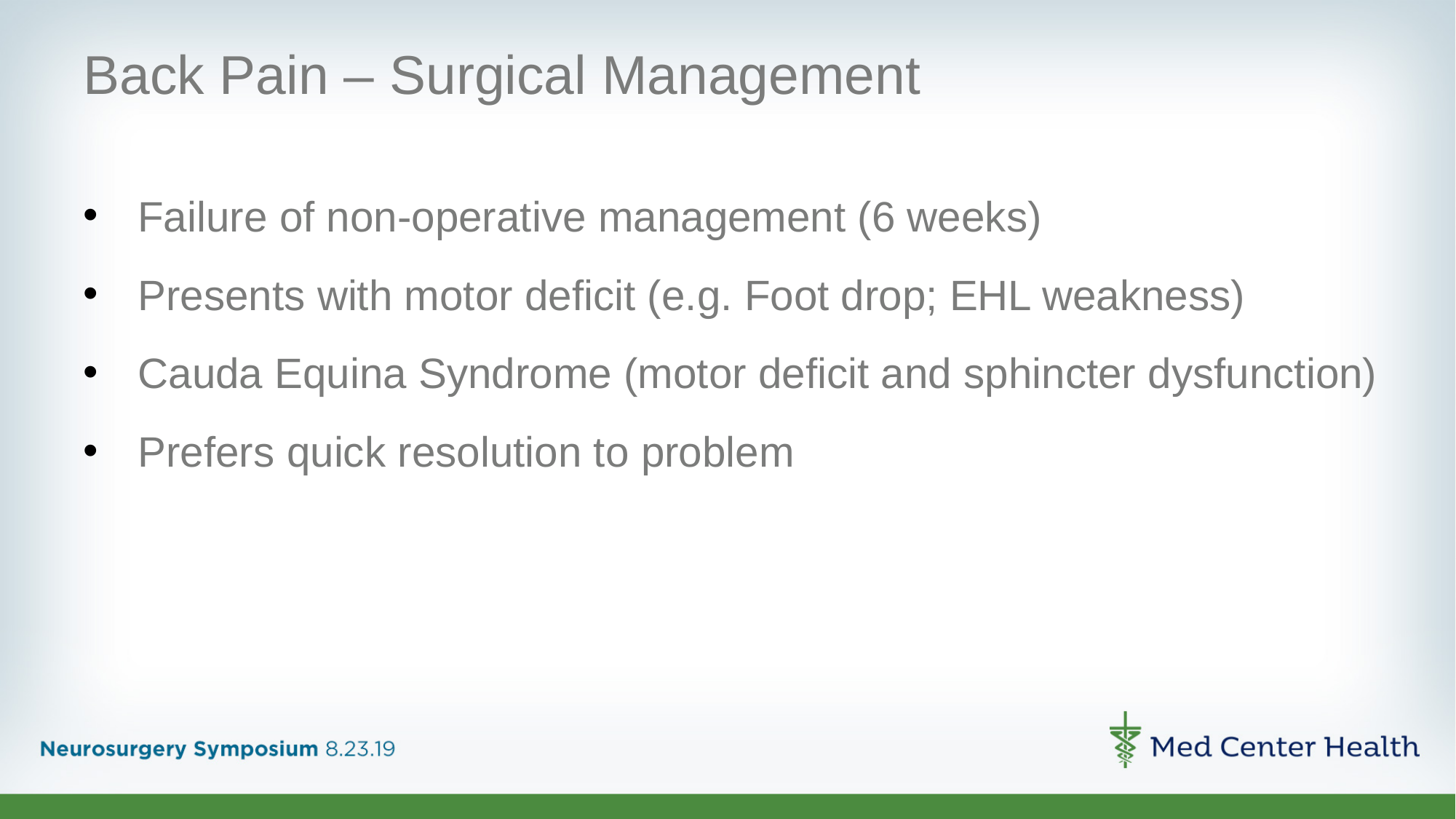

# Back Pain – Surgical Management
Failure of non-operative management (6 weeks)
Presents with motor deficit (e.g. Foot drop; EHL weakness)
Cauda Equina Syndrome (motor deficit and sphincter dysfunction)
Prefers quick resolution to problem